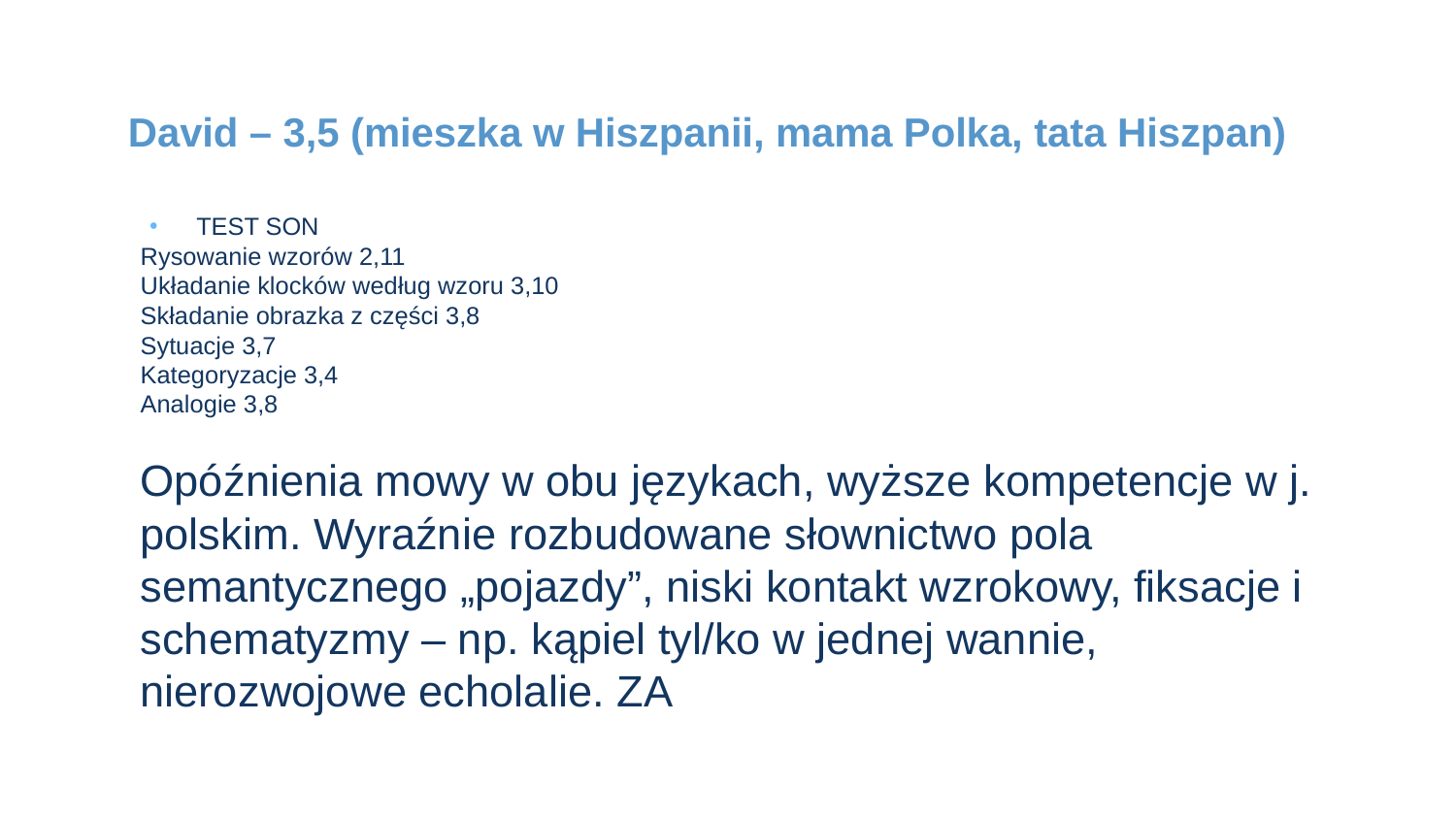

# David – 3,5 (mieszka w Hiszpanii, mama Polka, tata Hiszpan)
TEST SON
Rysowanie wzorów 2,11
Układanie klocków według wzoru 3,10
Składanie obrazka z części 3,8
Sytuacje 3,7
Kategoryzacje 3,4
Analogie 3,8

Opóźnienia mowy w obu językach, wyższe kompetencje w j. polskim. Wyraźnie rozbudowane słownictwo pola semantycznego „pojazdy”, niski kontakt wzrokowy, fiksacje i schematyzmy – np. kąpiel tyl/ko w jednej wannie, nierozwojowe echolalie. ZA